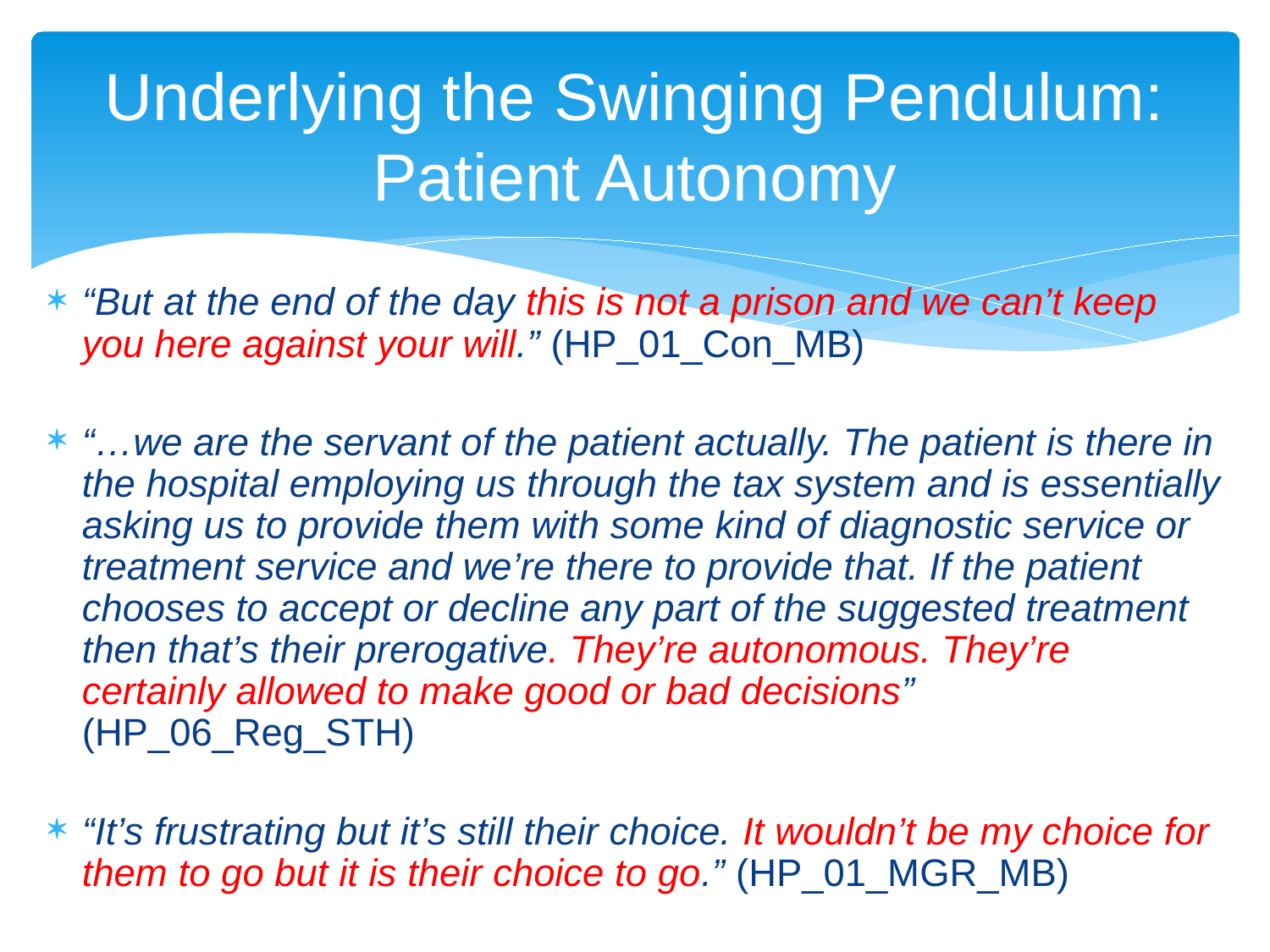

# Underlying the Swinging Pendulum: Patient Autonomy
“But at the end of the day this is not a prison and we can’t keep you here against your will.” (HP_01_Con_MB)

“…we are the servant of the patient actually. The patient is there in the hospital employing us through the tax system and is essentially asking us to provide them with some kind of diagnostic service or treatment service and we’re there to provide that. If the patient chooses to accept or decline any part of the suggested treatment then that’s their prerogative. They’re autonomous. They’re certainly allowed to make good or bad decisions” (HP_06_Reg_STH)

“It’s frustrating but it’s still their choice. It wouldn’t be my choice for them to go but it is their choice to go.” (HP_01_MGR_MB)